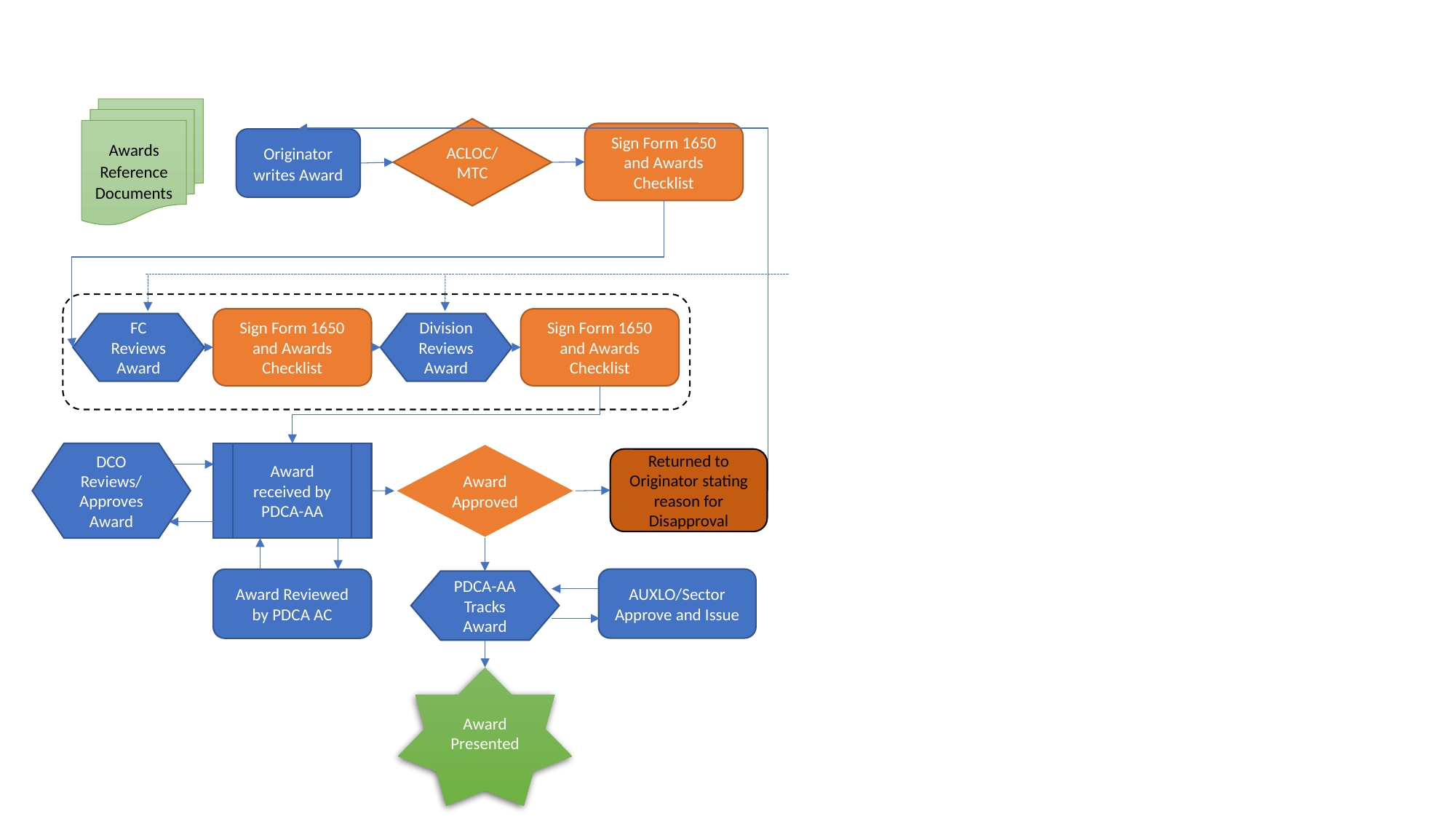

Awards Reference Documents
ACLOC/MTC
Sign Form 1650 and Awards Checklist
Originator writes Award

Sign Form 1650 and Awards Checklist
Sign Form 1650 and Awards Checklist
FC Reviews Award
Division Reviews Award
DCO Reviews/ Approves Award
Award received by PDCA-AA
Award Approved
Returned to Originator stating reason for Disapproval
AUXLO/Sector Approve and Issue
Award Reviewed by PDCA AC
PDCA-AA Tracks Award
Award Presented